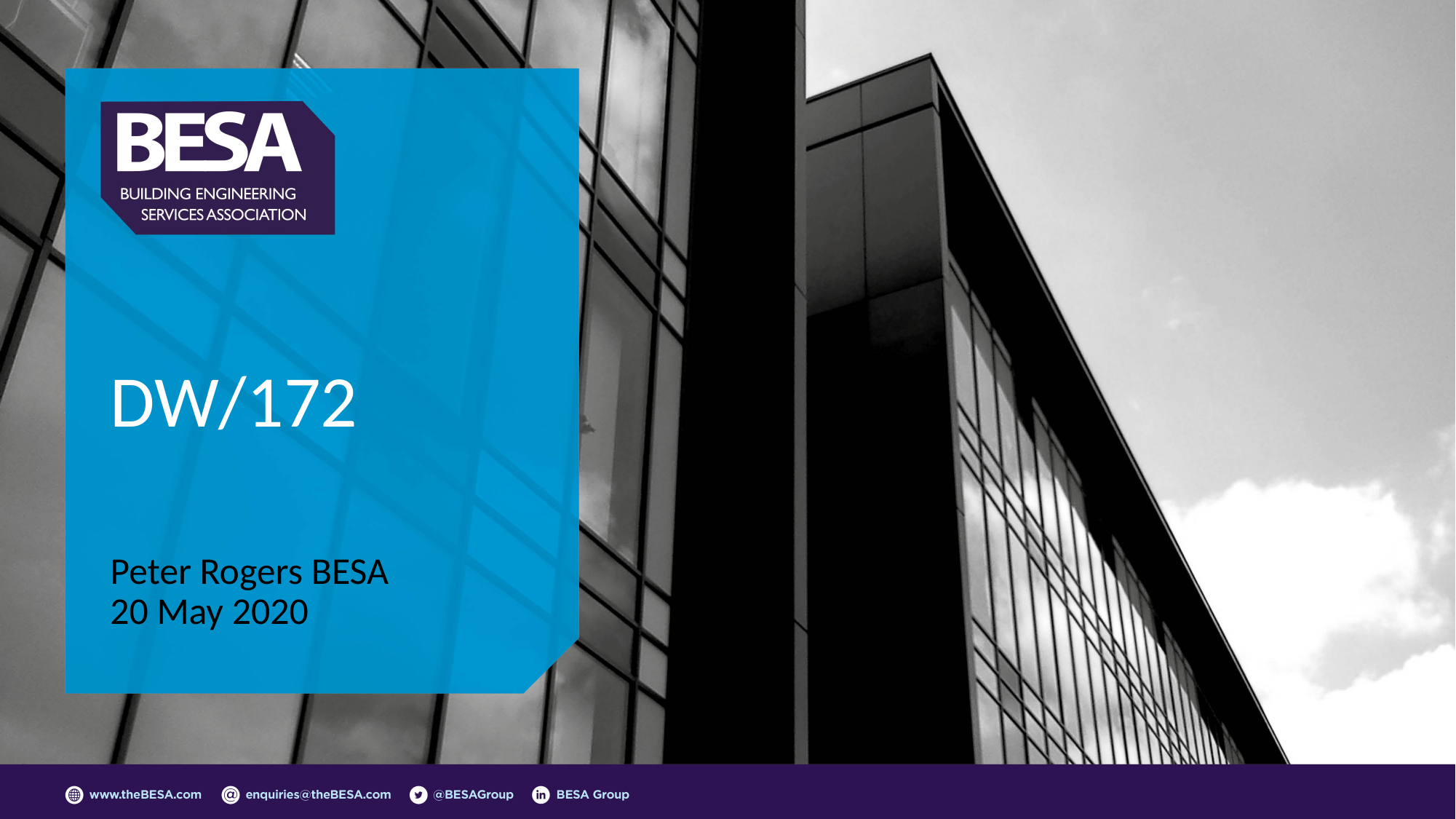

# DW/172
Peter Rogers BESA
20 May 2020